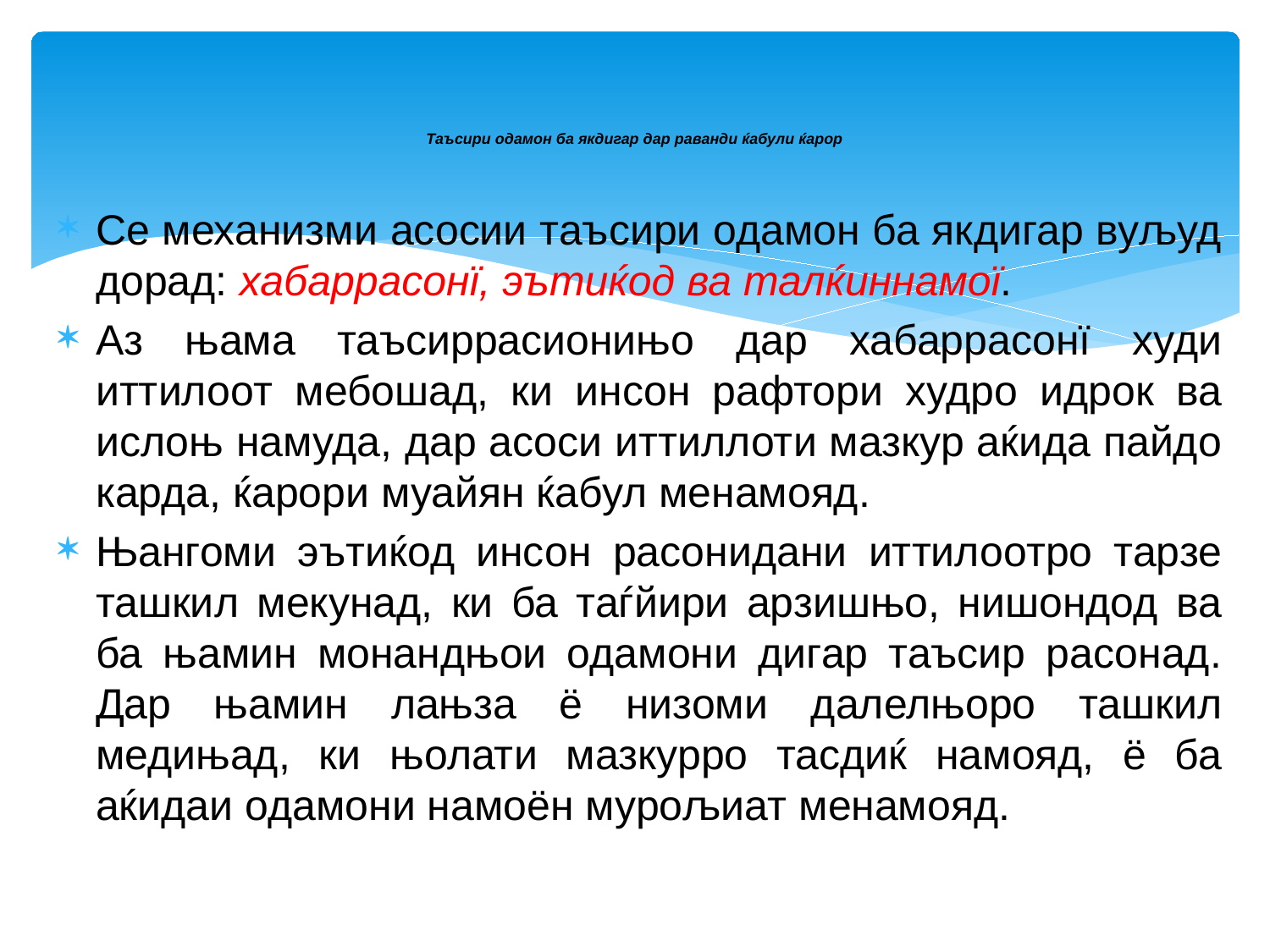

# Таъсири одамон ба якдигар дар раванди ќабули ќарор
Се механизми асосии таъсири одамон ба якдигар вуљуд дорад: хабаррасонї, эътиќод ва талќиннамої.
Аз њама таъсиррасионињо дар хабаррасонї худи иттилоот мебошад, ки инсон рафтори худро идрок ва ислоњ намуда, дар асоси иттиллоти мазкур аќида пайдо карда, ќарори муайян ќабул менамояд.
Њангоми эътиќод инсон расонидани иттилоотро тарзе ташкил мекунад, ки ба таѓйири арзишњо, нишондод ва ба њамин монандњои одамони дигар таъсир расонад. Дар њамин лањза ё низоми далелњоро ташкил медињад, ки њолати мазкурро тасдиќ намояд, ё ба аќидаи одамони намоён мурољиат менамояд.